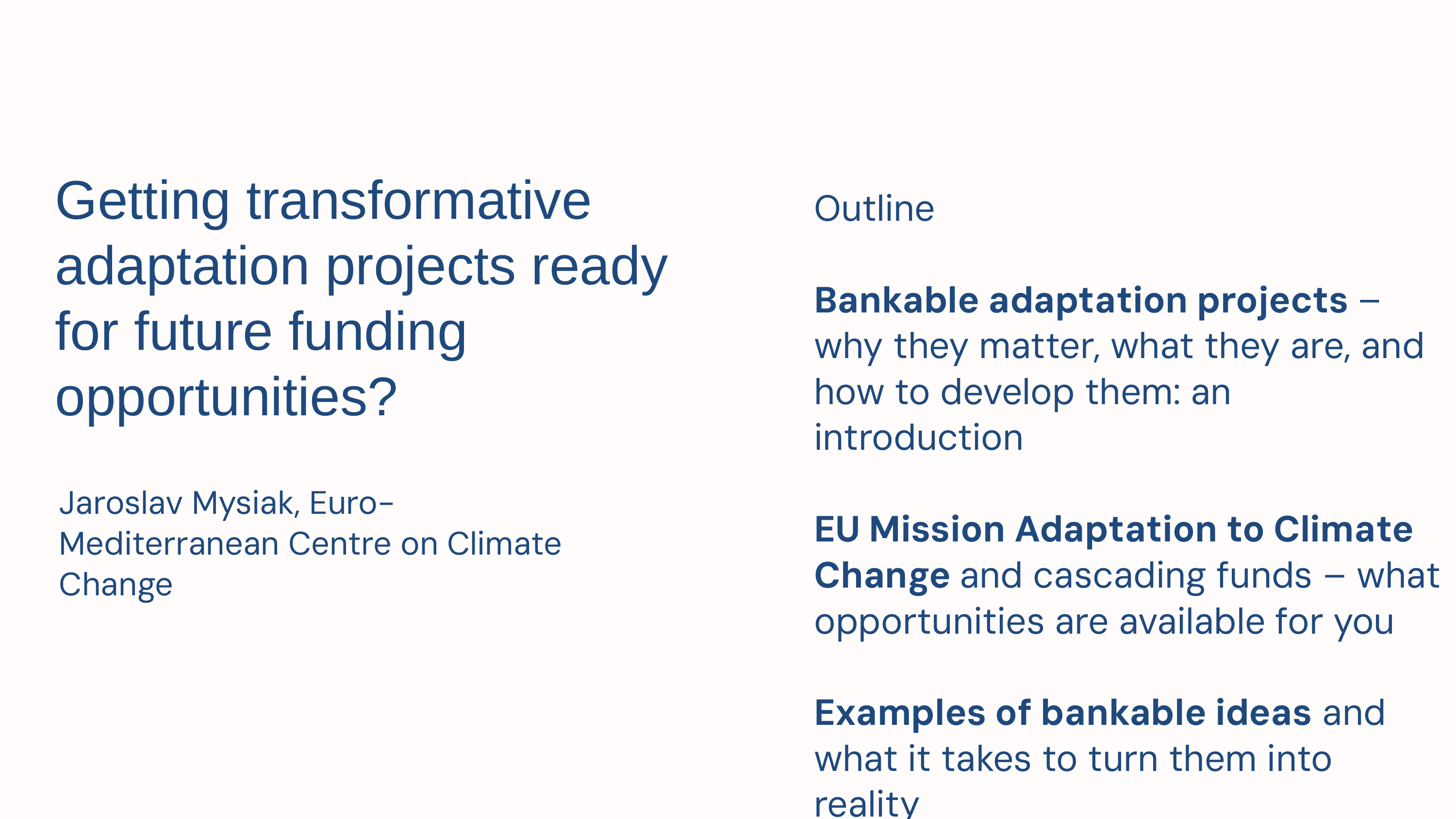

Getting transformative adaptation projects ready for future funding opportunities?
Outline

Bankable adaptation projects – why they matter, what they are, and how to develop them: an introduction

EU Mission Adaptation to Climate Change and cascading funds – what opportunities are available for you

Examples of bankable ideas and what it takes to turn them into reality
Jaroslav Mysiak, Euro-Mediterranean Centre on Climate Change